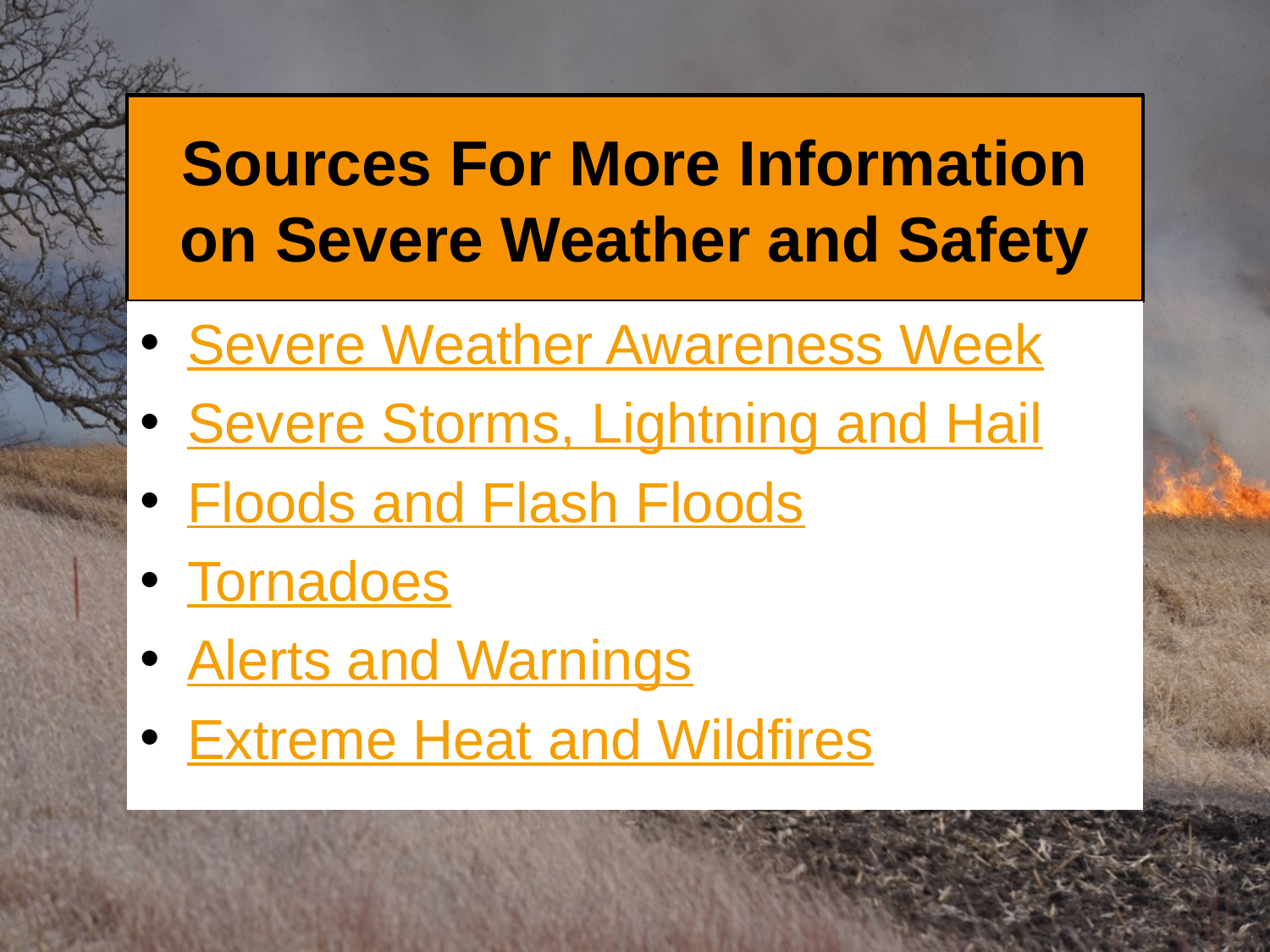

# Sources For More Information on Severe Weather and Safety
Severe Weather Awareness Week
Severe Storms, Lightning and Hail
Floods and Flash Floods
Tornadoes
Alerts and Warnings
Extreme Heat and Wildfires